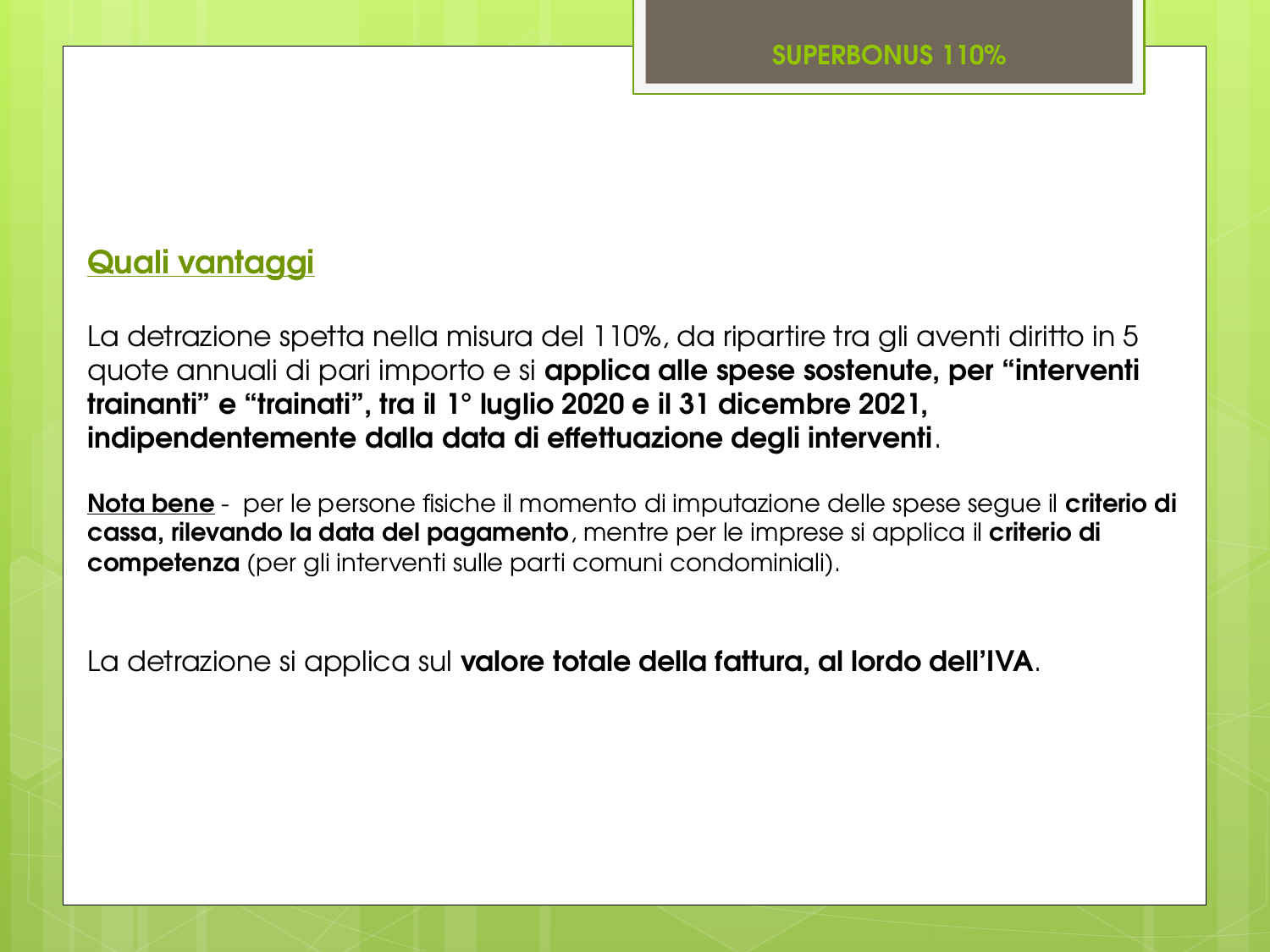

SUPERBONUS 110%
Quali vantaggi

La detrazione spetta nella misura del 110%, da ripartire tra gli aventi diritto in 5 quote annuali di pari importo e si applica alle spese sostenute, per “interventi trainanti” e “trainati”, tra il 1° luglio 2020 e il 31 dicembre 2021, indipendentemente dalla data di effettuazione degli interventi.

Nota bene -  per le persone fisiche il momento di imputazione delle spese segue il criterio di cassa, rilevando la data del pagamento, mentre per le imprese si applica il criterio di competenza (per gli interventi sulle parti comuni condominiali).

La detrazione si applica sul valore totale della fattura, al lordo dell’IVA.